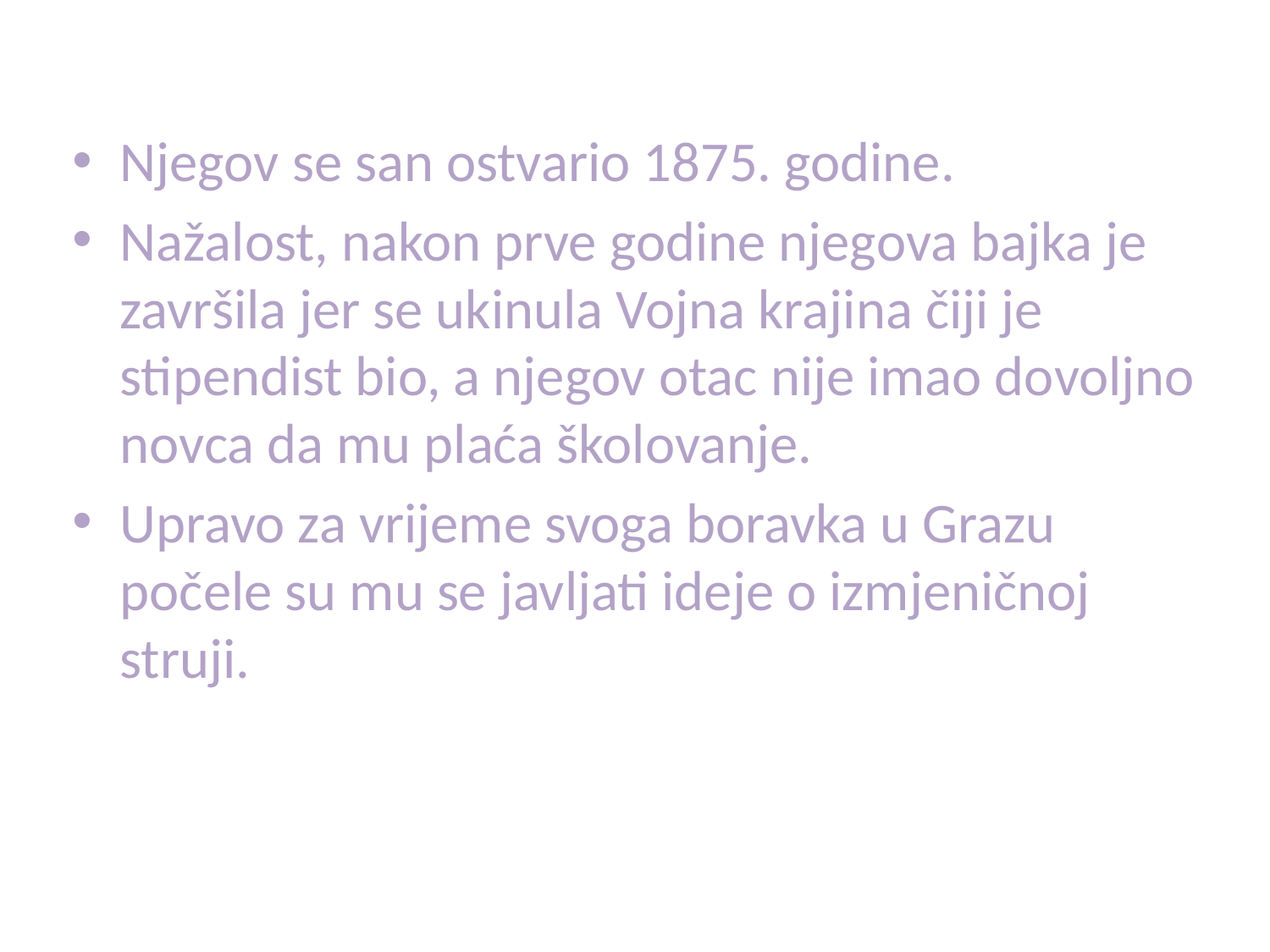

Njegov se san ostvario 1875. godine.
Nažalost, nakon prve godine njegova bajka je završila jer se ukinula Vojna krajina čiji je stipendist bio, a njegov otac nije imao dovoljno novca da mu plaća školovanje.
Upravo za vrijeme svoga boravka u Grazu počele su mu se javljati ideje o izmjeničnoj struji.